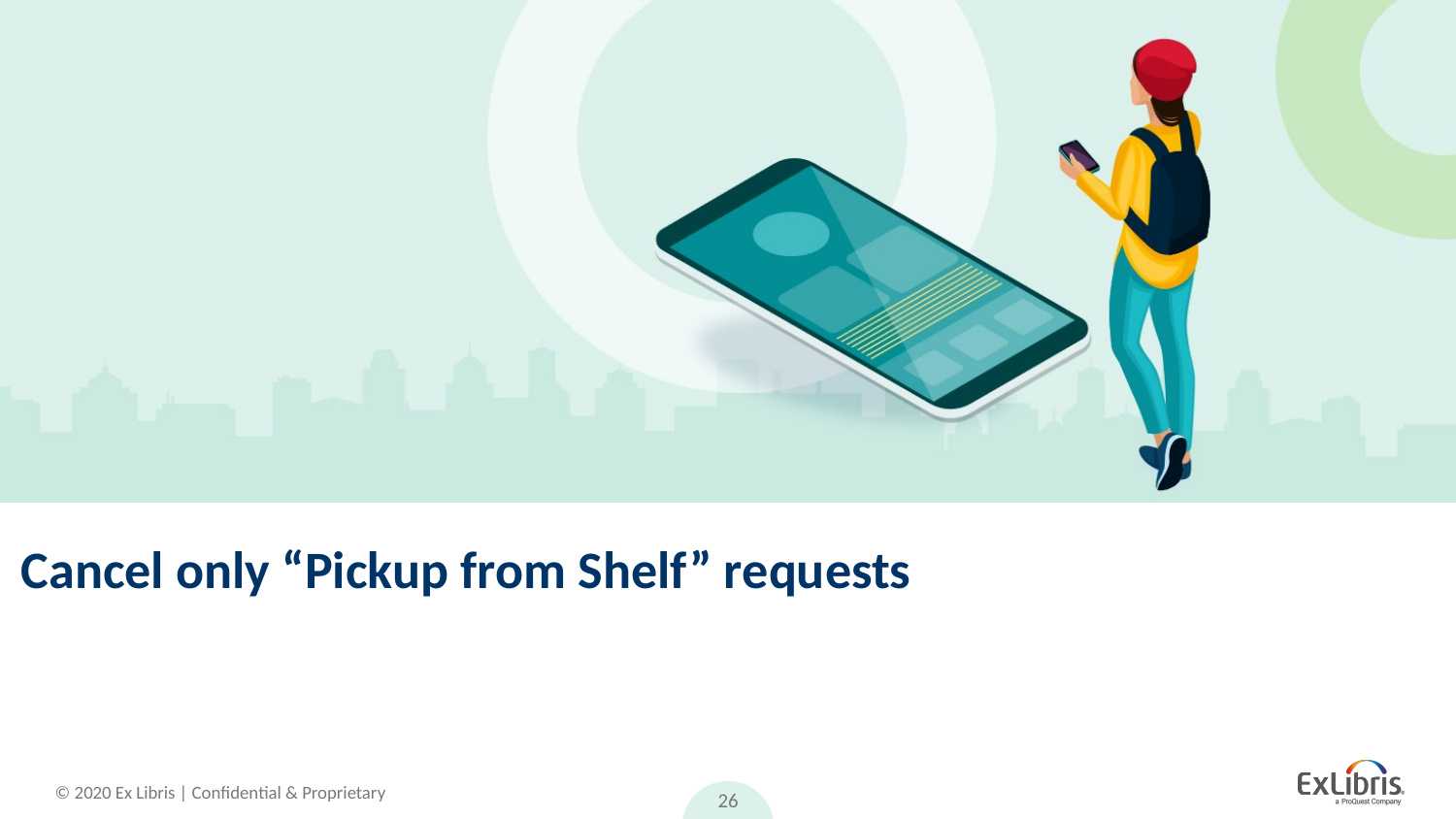

# Cancel only “Pickup from Shelf” requests
26